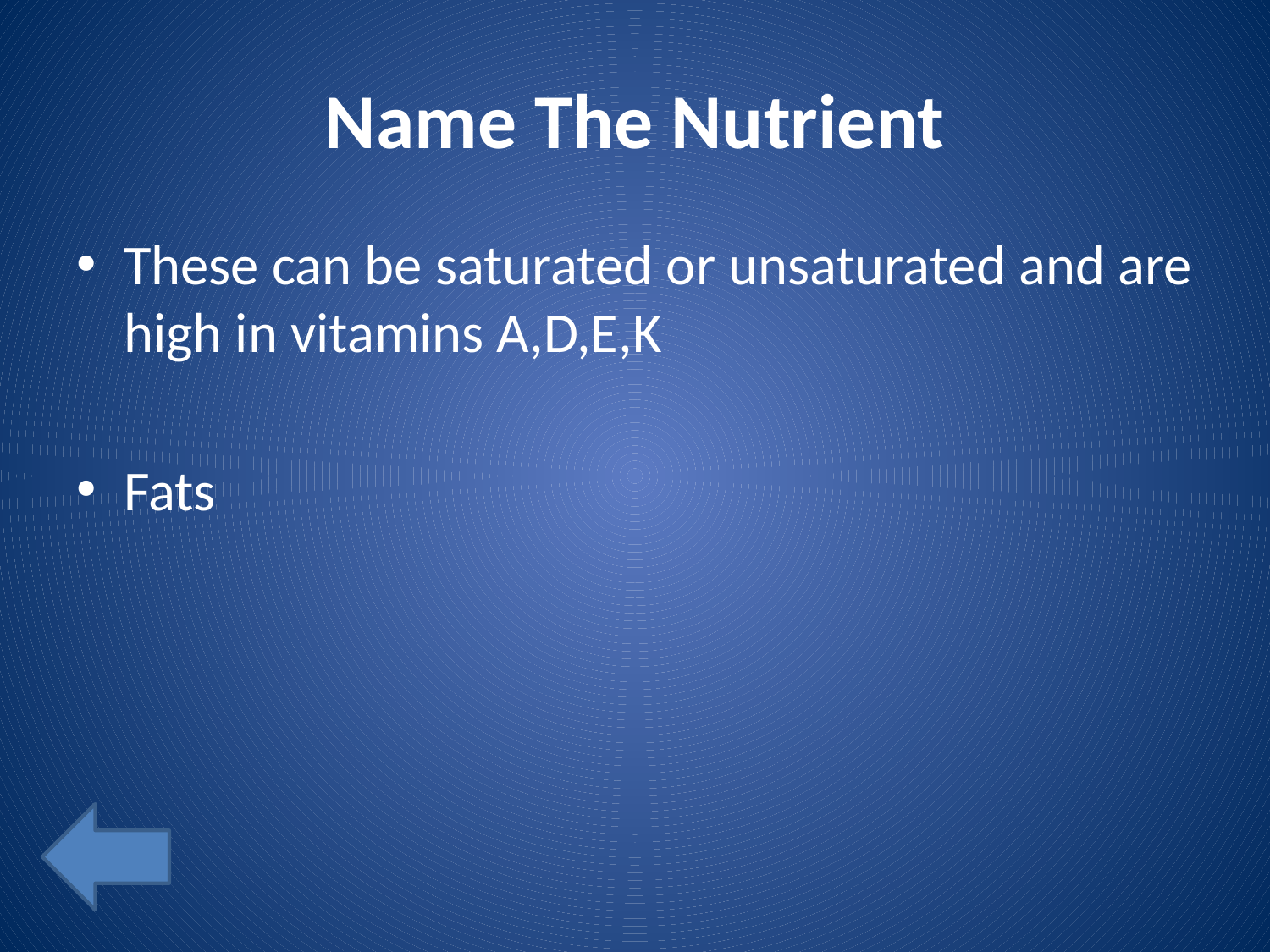

# Name The Nutrient
These can be saturated or unsaturated and are high in vitamins A,D,E,K

Fats